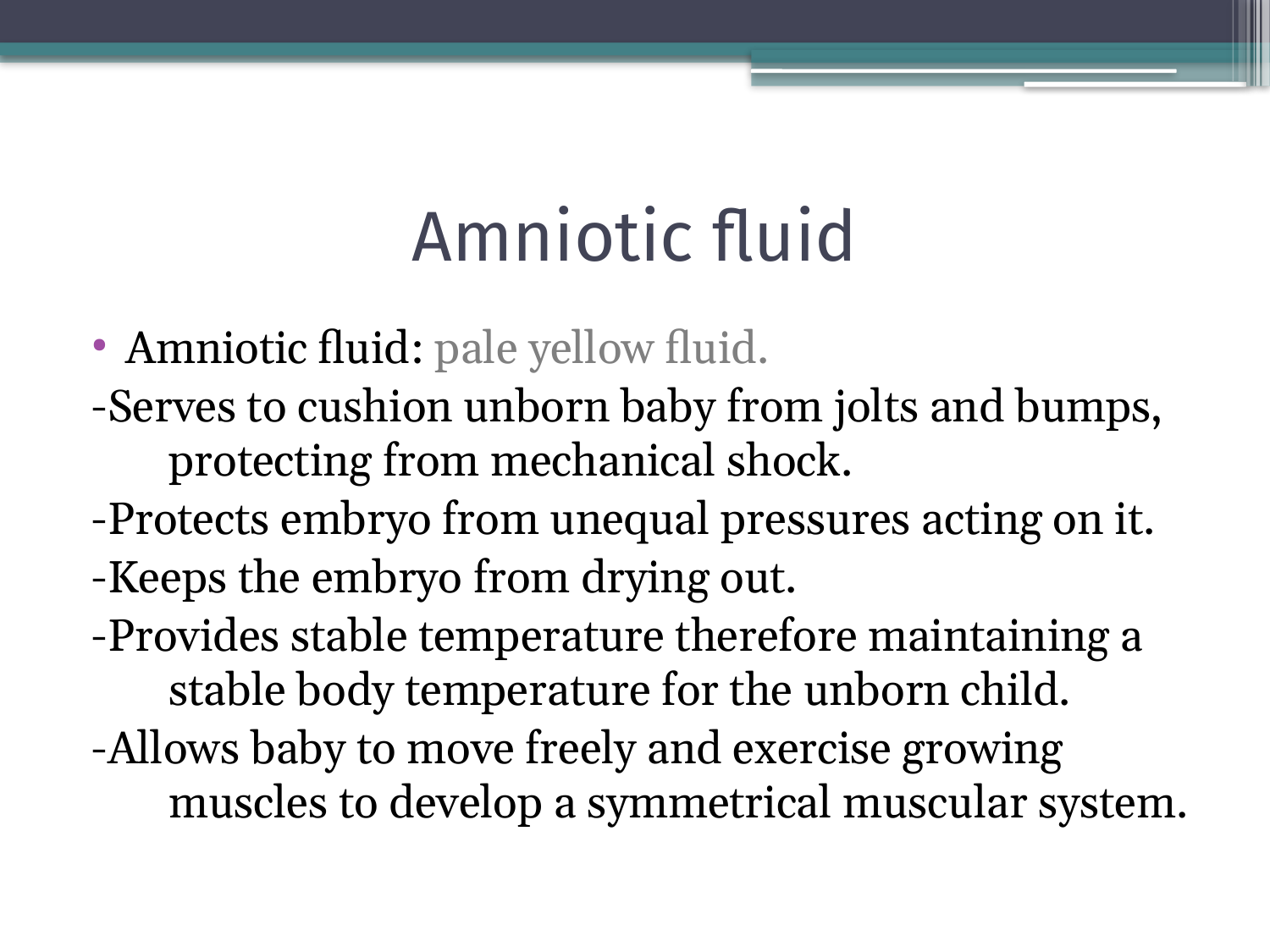

# Amniotic fluid
Amniotic fluid: pale yellow fluid.
-Serves to cushion unborn baby from jolts and bumps, protecting from mechanical shock.
-Protects embryo from unequal pressures acting on it.
-Keeps the embryo from drying out.
-Provides stable temperature therefore maintaining a stable body temperature for the unborn child.
-Allows baby to move freely and exercise growing muscles to develop a symmetrical muscular system.